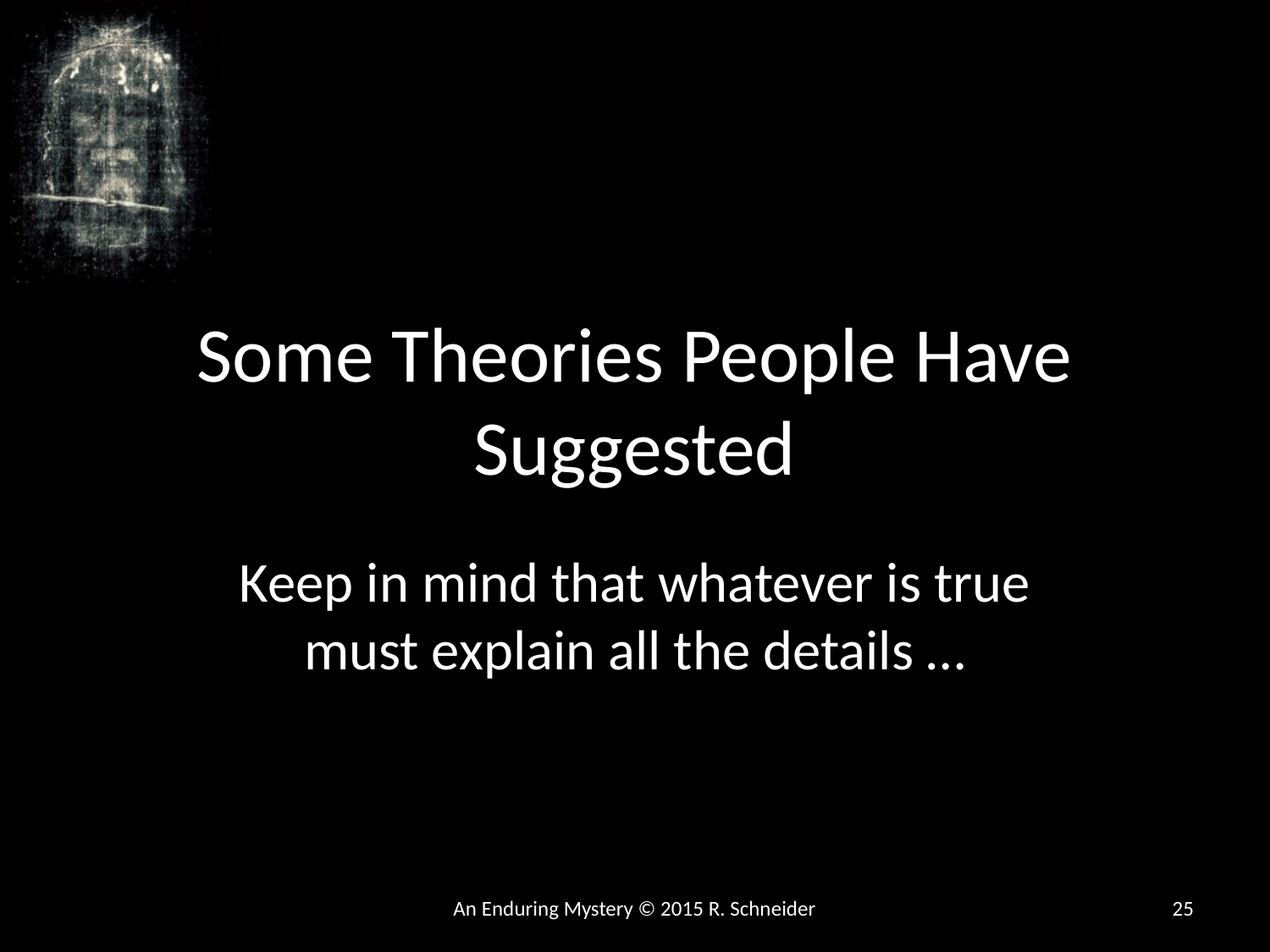

# Some Theories People Have Suggested
Keep in mind that whatever is true must explain all the details …
An Enduring Mystery © 2015 R. Schneider
25